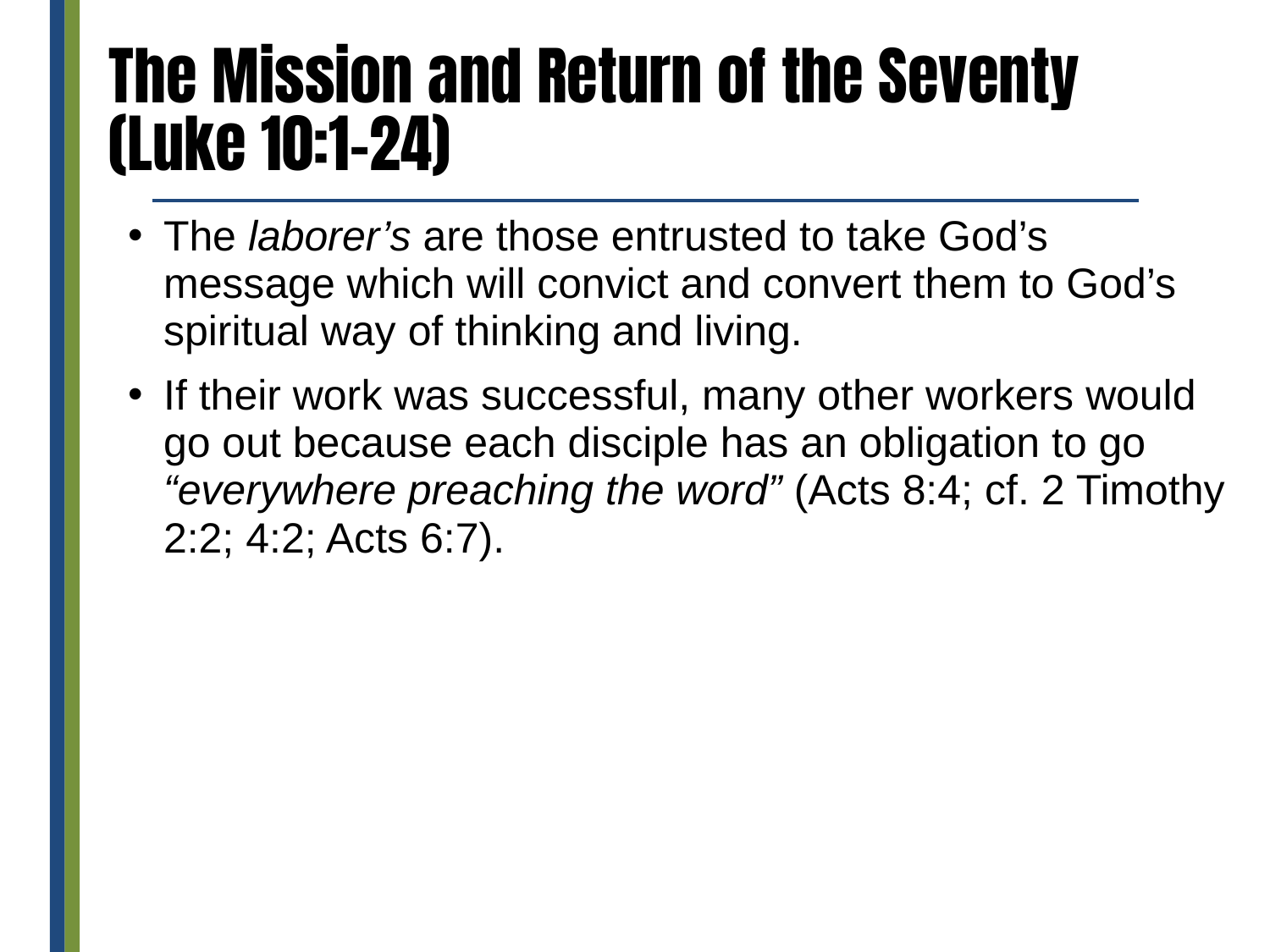

# The Mission and Return of the Seventy (Luke 10:1-24)
The laborer’s are those entrusted to take God’s message which will convict and convert them to God’s spiritual way of thinking and living.
If their work was successful, many other workers would go out because each disciple has an obligation to go “everywhere preaching the word” (Acts 8:4; cf. 2 Timothy 2:2; 4:2; Acts 6:7).